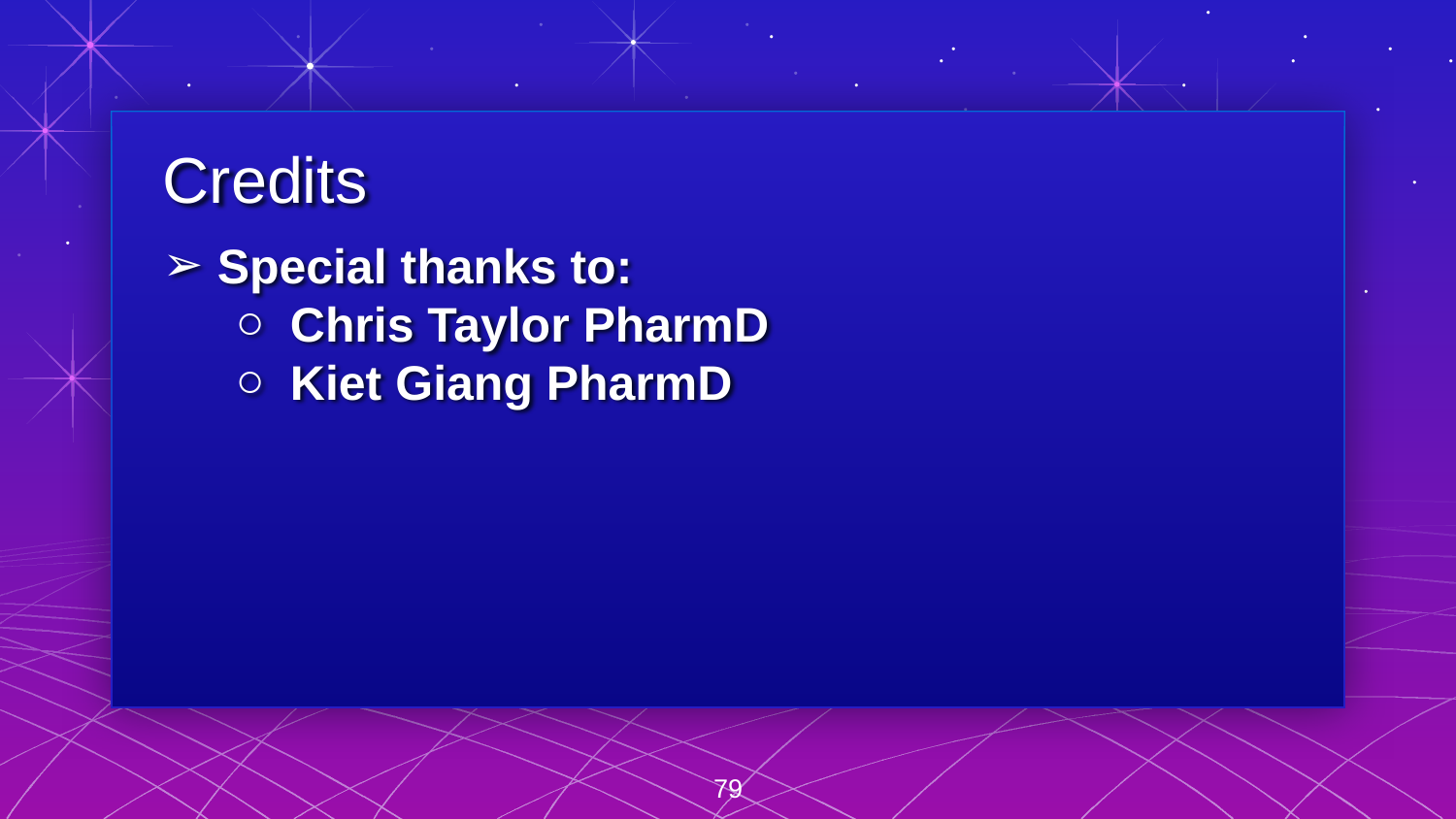

# Credits
Special thanks to:
Chris Taylor PharmD
Kiet Giang PharmD

79